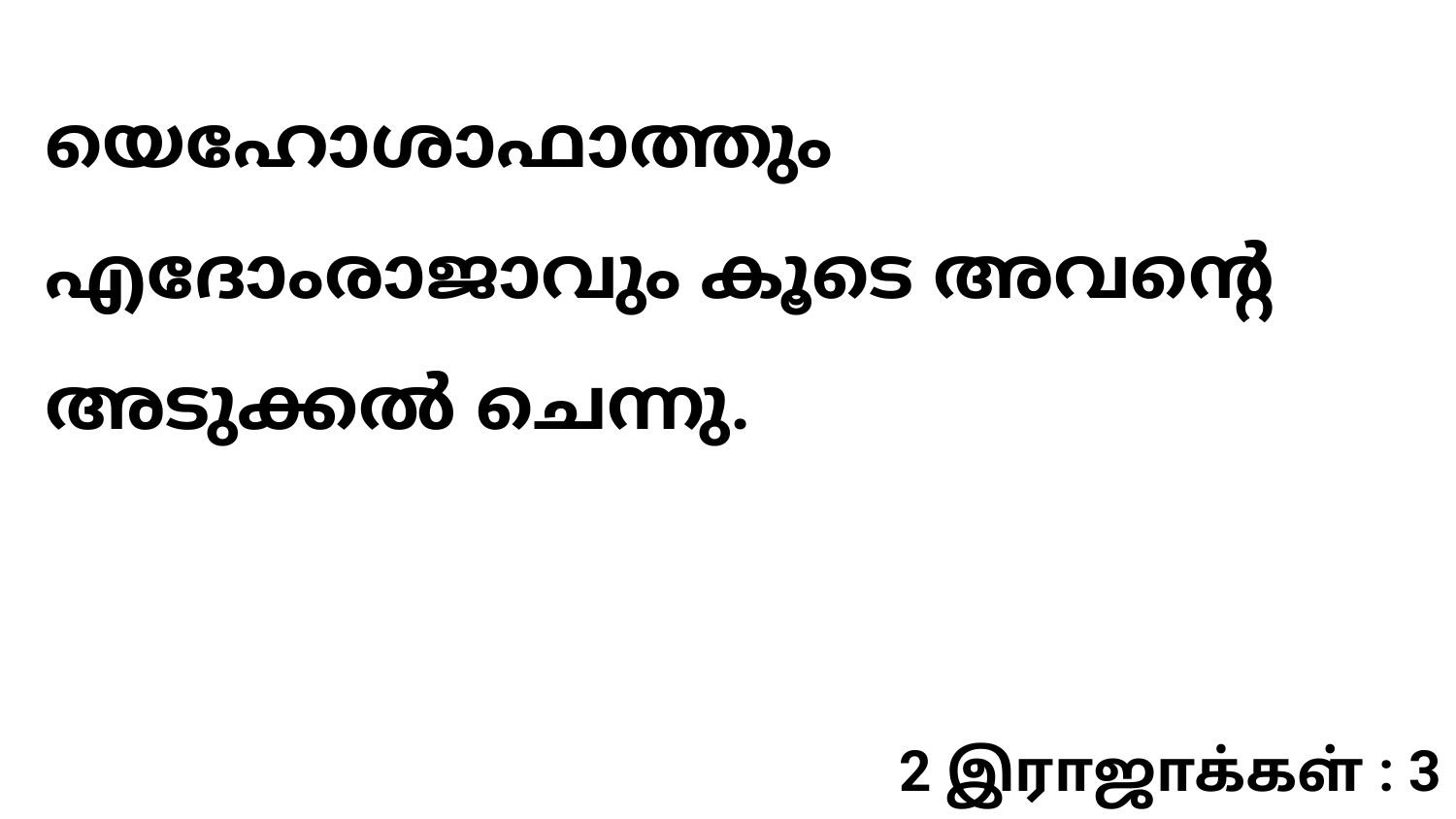

യെഹോശാഫാത്തും എദോംരാജാവും കൂടെ അവന്റെ അടുക്കൽ ചെന്നു.
2 இராஜாக்கள் : 3